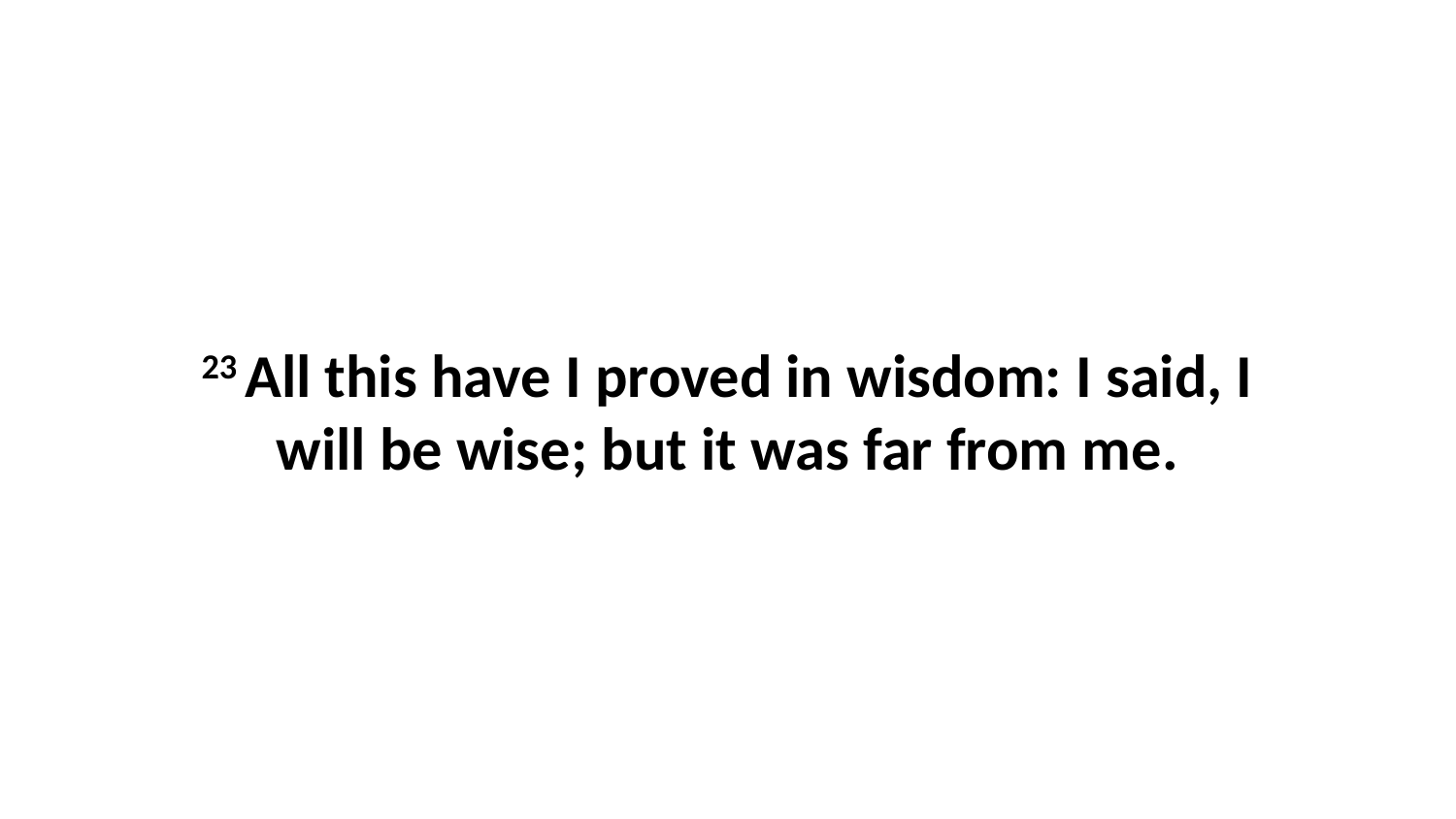

23 All this have I proved in wisdom: I said, I will be wise; but it was far from me.